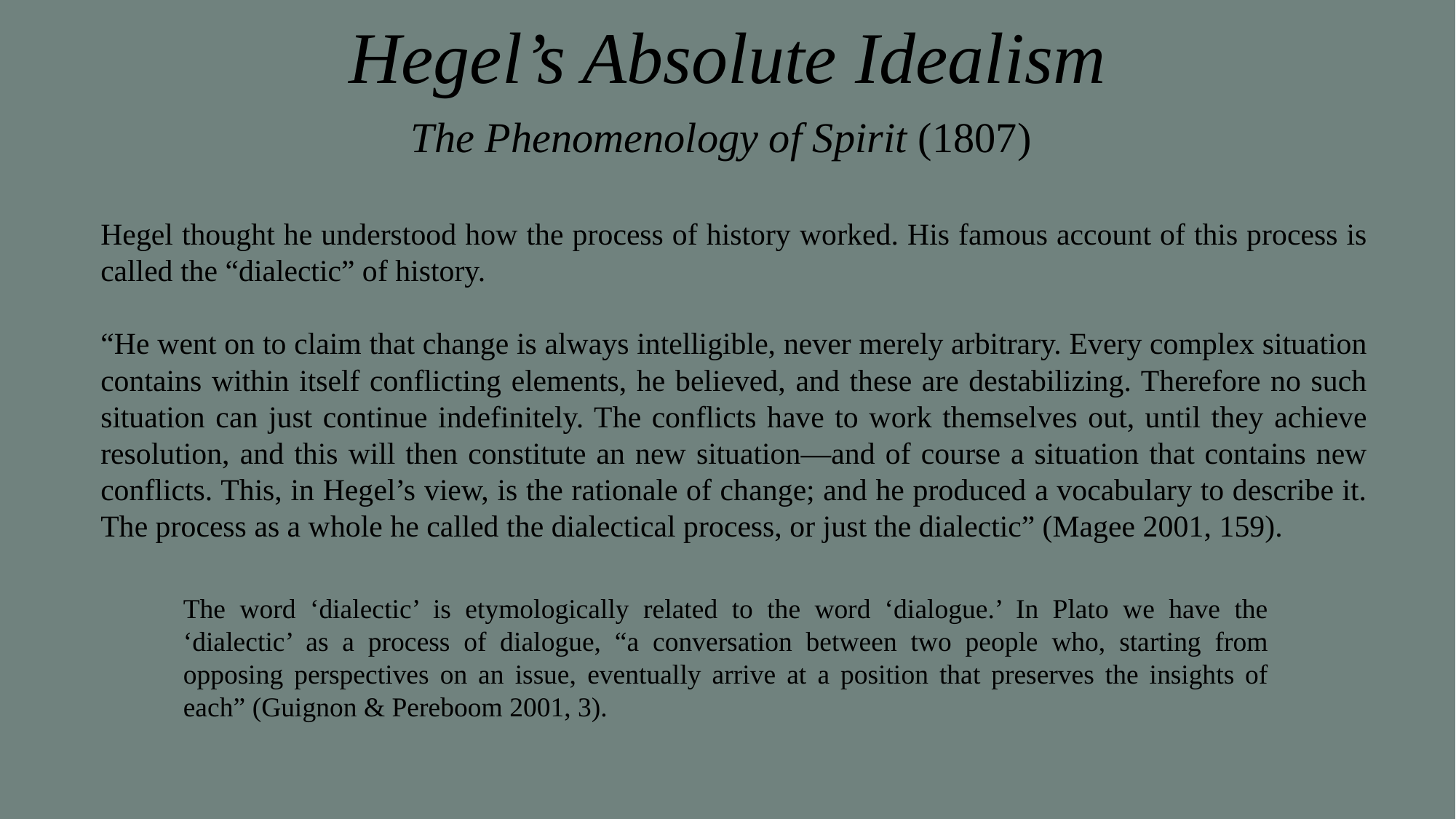

# Hegel’s Absolute Idealism
The Phenomenology of Spirit (1807)

Hegel thought he understood how the process of history worked. His famous account of this process is called the “dialectic” of history.

“He went on to claim that change is always intelligible, never merely arbitrary. Every complex situation contains within itself conflicting elements, he believed, and these are destabilizing. Therefore no such situation can just continue indefinitely. The conflicts have to work themselves out, until they achieve resolution, and this will then constitute an new situation—and of course a situation that contains new conflicts. This, in Hegel’s view, is the rationale of change; and he produced a vocabulary to describe it. The process as a whole he called the dialectical process, or just the dialectic” (Magee 2001, 159).
The word ‘dialectic’ is etymologically related to the word ‘dialogue.’ In Plato we have the ‘dialectic’ as a process of dialogue, “a conversation between two people who, starting from opposing perspectives on an issue, eventually arrive at a position that preserves the insights of each” (Guignon & Pereboom 2001, 3).